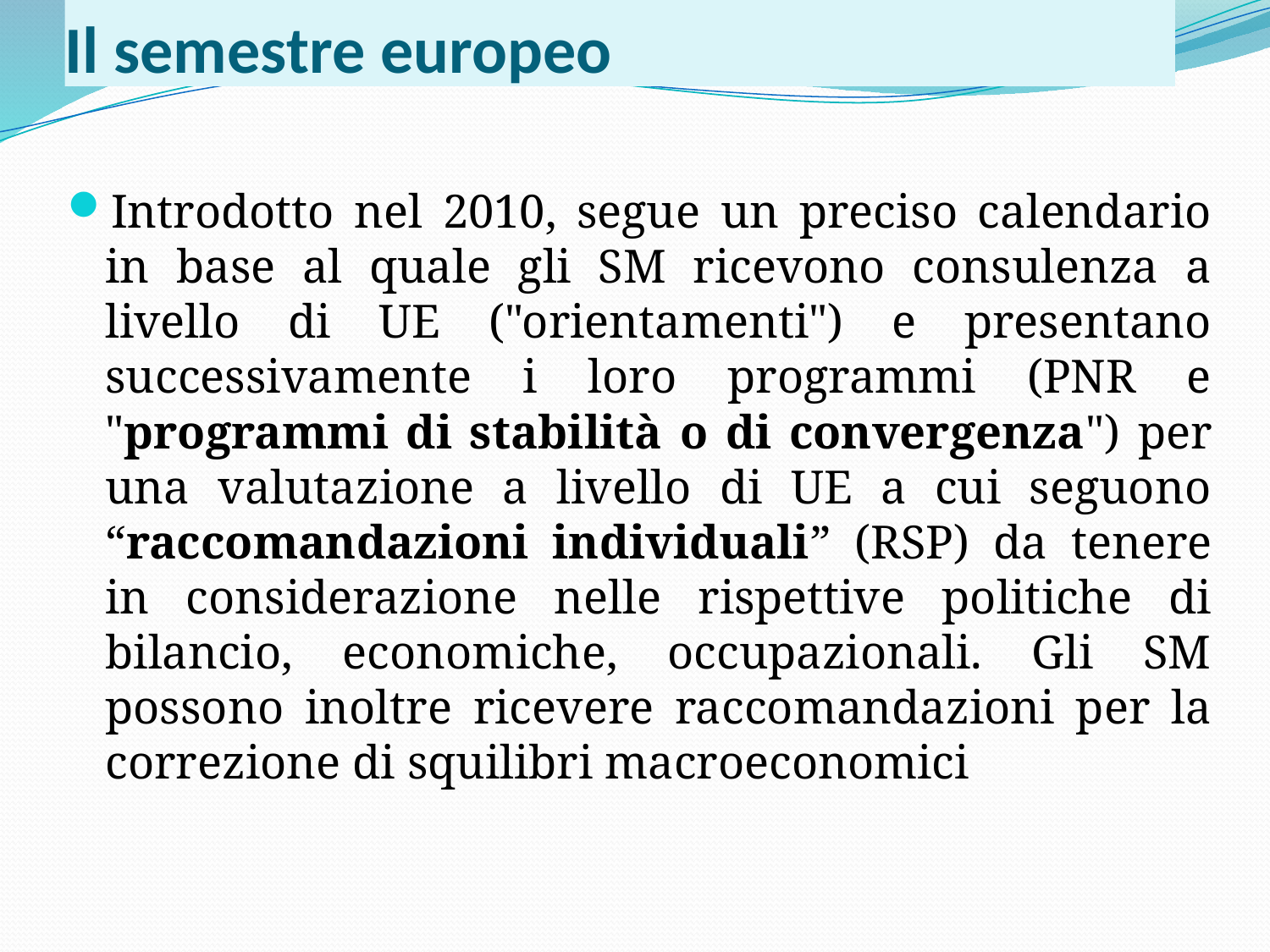

# Il semestre europeo
Introdotto nel 2010, segue un preciso calendario in base al quale gli SM ricevono consulenza a livello di UE ("orientamenti") e presentano successivamente i loro programmi (PNR e "programmi di stabilità o di convergenza") per una valutazione a livello di UE a cui seguono “raccomandazioni individuali” (RSP) da tenere in considerazione nelle rispettive politiche di bilancio, economiche, occupazionali. Gli SM possono inoltre ricevere raccomandazioni per la correzione di squilibri macroeconomici